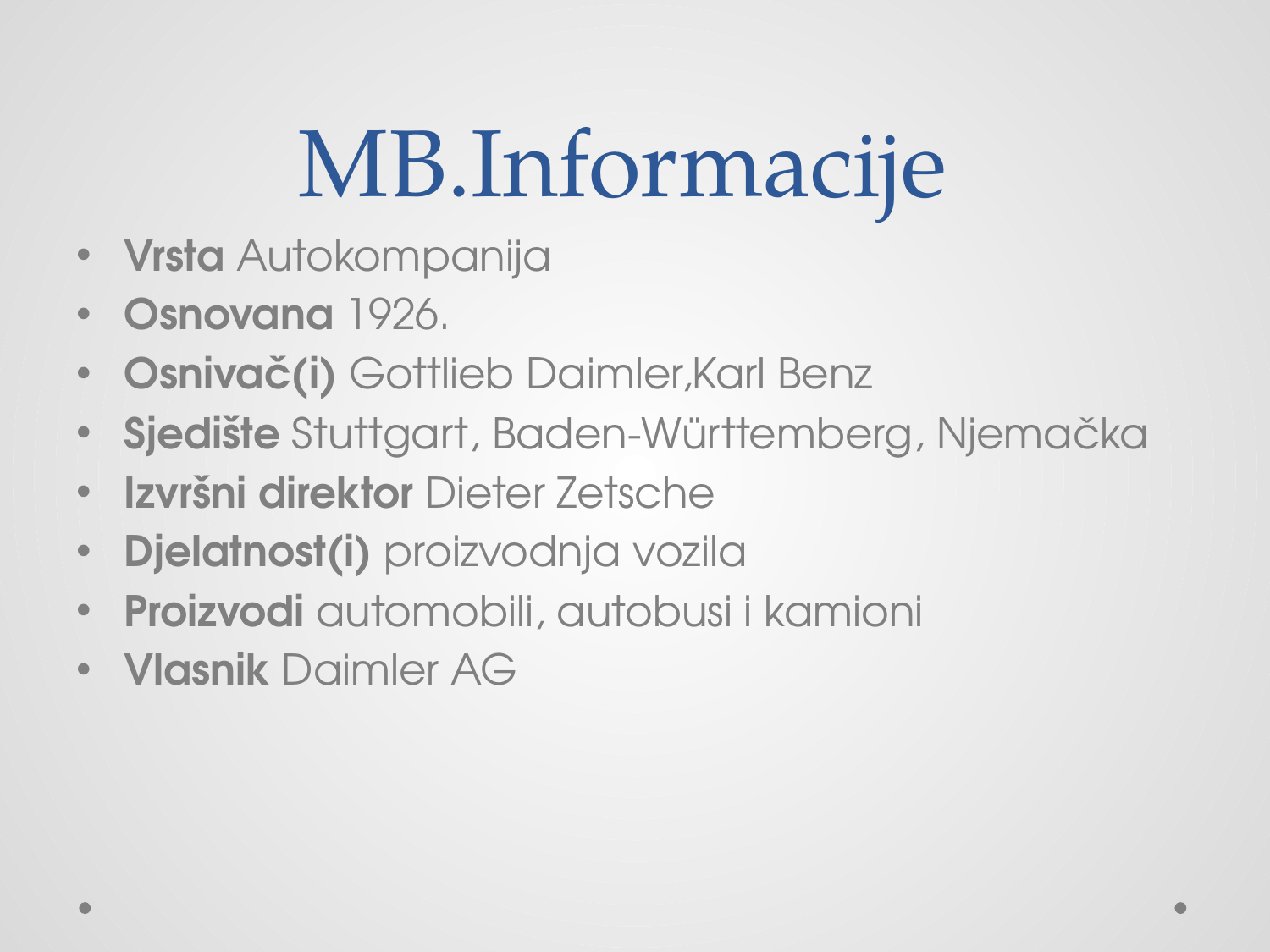

# MB.Informacije
Vrsta Autokompanija
Osnovana 1926.
Osnivač(i) Gottlieb Daimler,Karl Benz
Sjedište Stuttgart, Baden-Württemberg, Njemačka
Izvršni direktor Dieter Zetsche
Djelatnost(i) proizvodnja vozila
Proizvodi automobili, autobusi i kamioni
Vlasnik Daimler AG